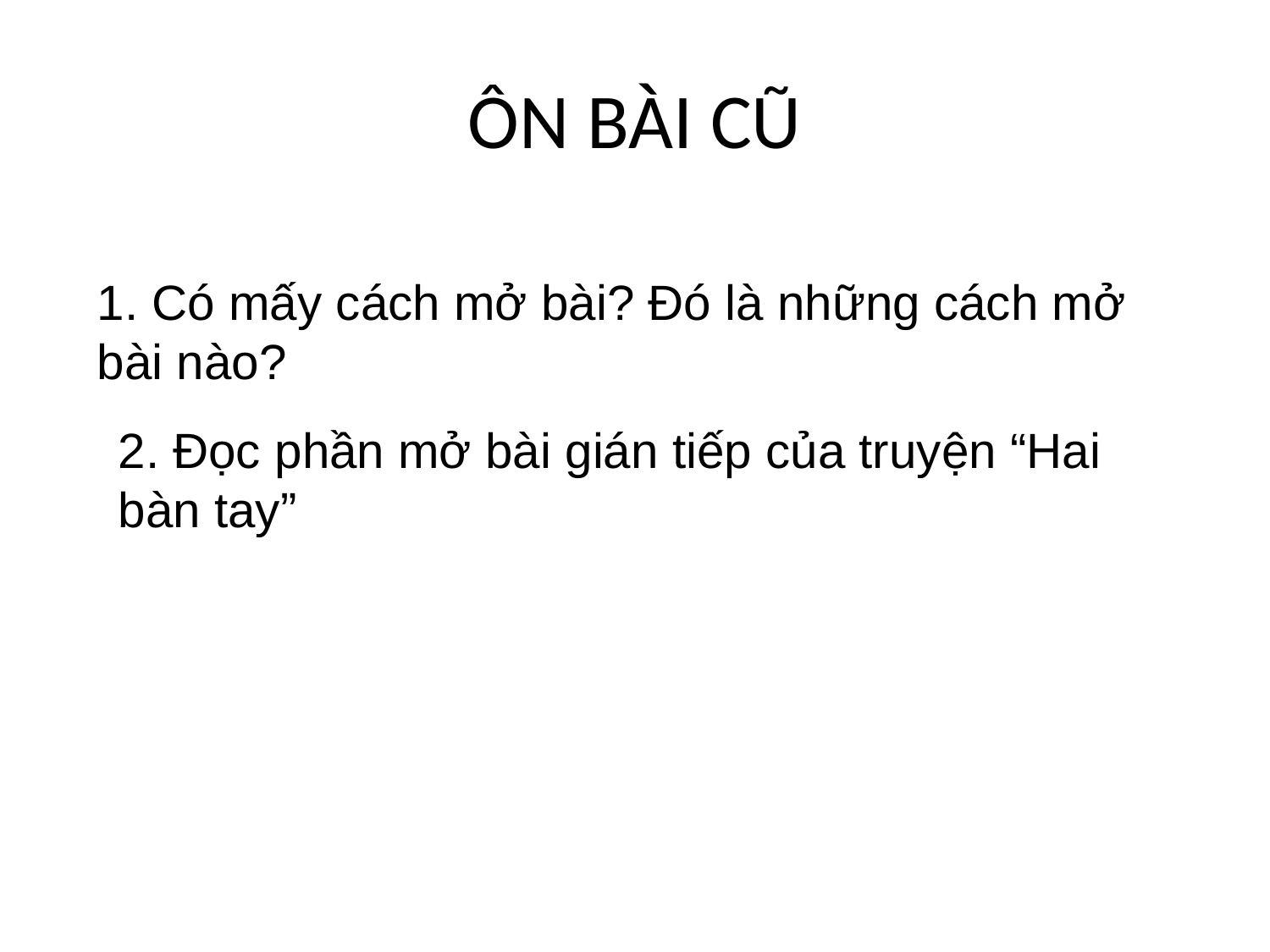

# ÔN BÀI CŨ
1. Có mấy cách mở bài? Đó là những cách mở bài nào?
2. Đọc phần mở bài gián tiếp của truyện “Hai bàn tay”